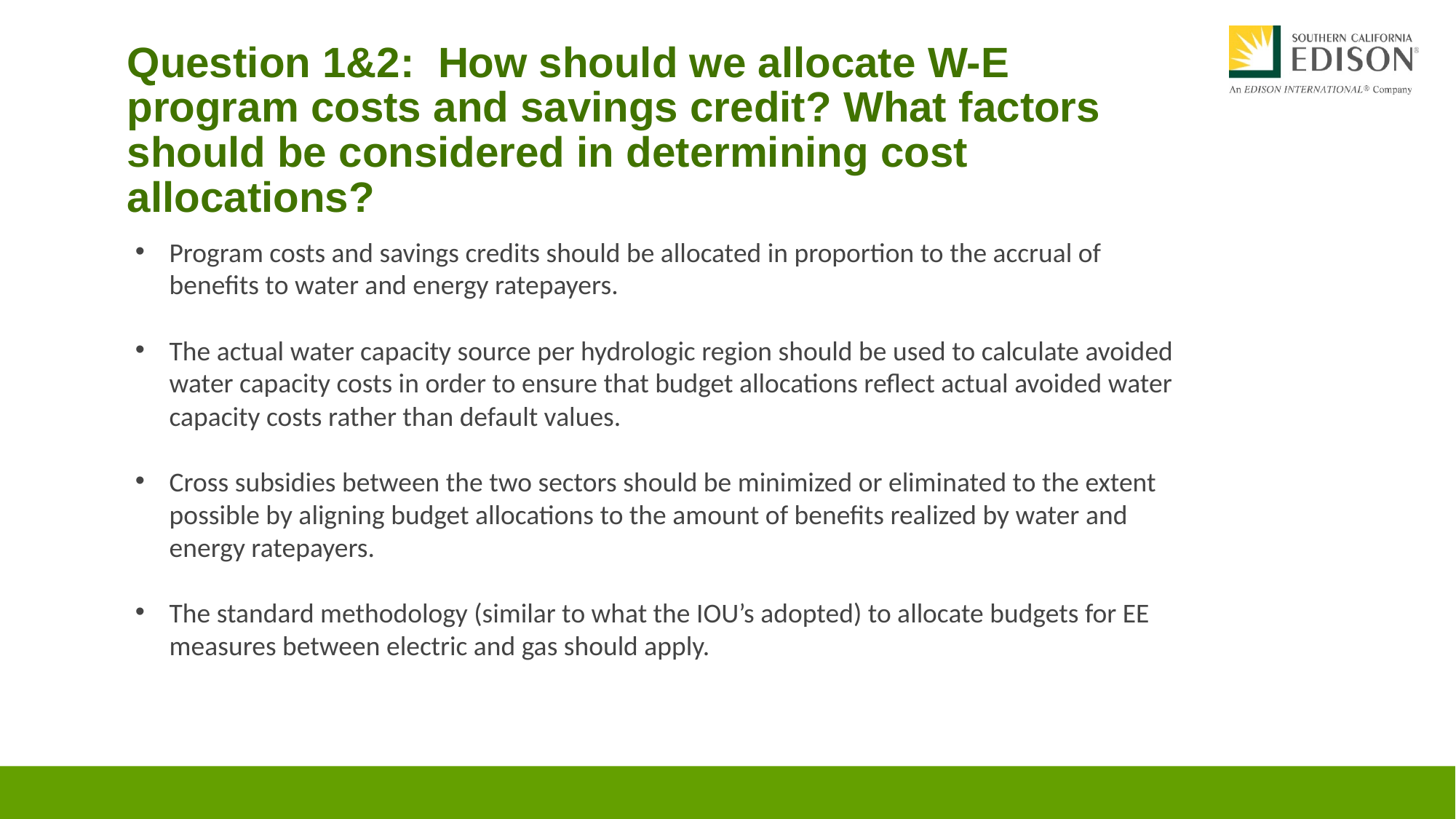

Question 1&2:  How should we allocate W-E program costs and savings credit? What factors should be considered in determining cost allocations?

Program costs and savings credits should be allocated in proportion to the accrual of benefits to water and energy ratepayers.

The actual water capacity source per hydrologic region should be used to calculate avoided water capacity costs in order to ensure that budget allocations reflect actual avoided water capacity costs rather than default values.

Cross subsidies between the two sectors should be minimized or eliminated to the extent possible by aligning budget allocations to the amount of benefits realized by water and energy ratepayers.

The standard methodology (similar to what the IOU’s adopted) to allocate budgets for EE measures between electric and gas should apply.